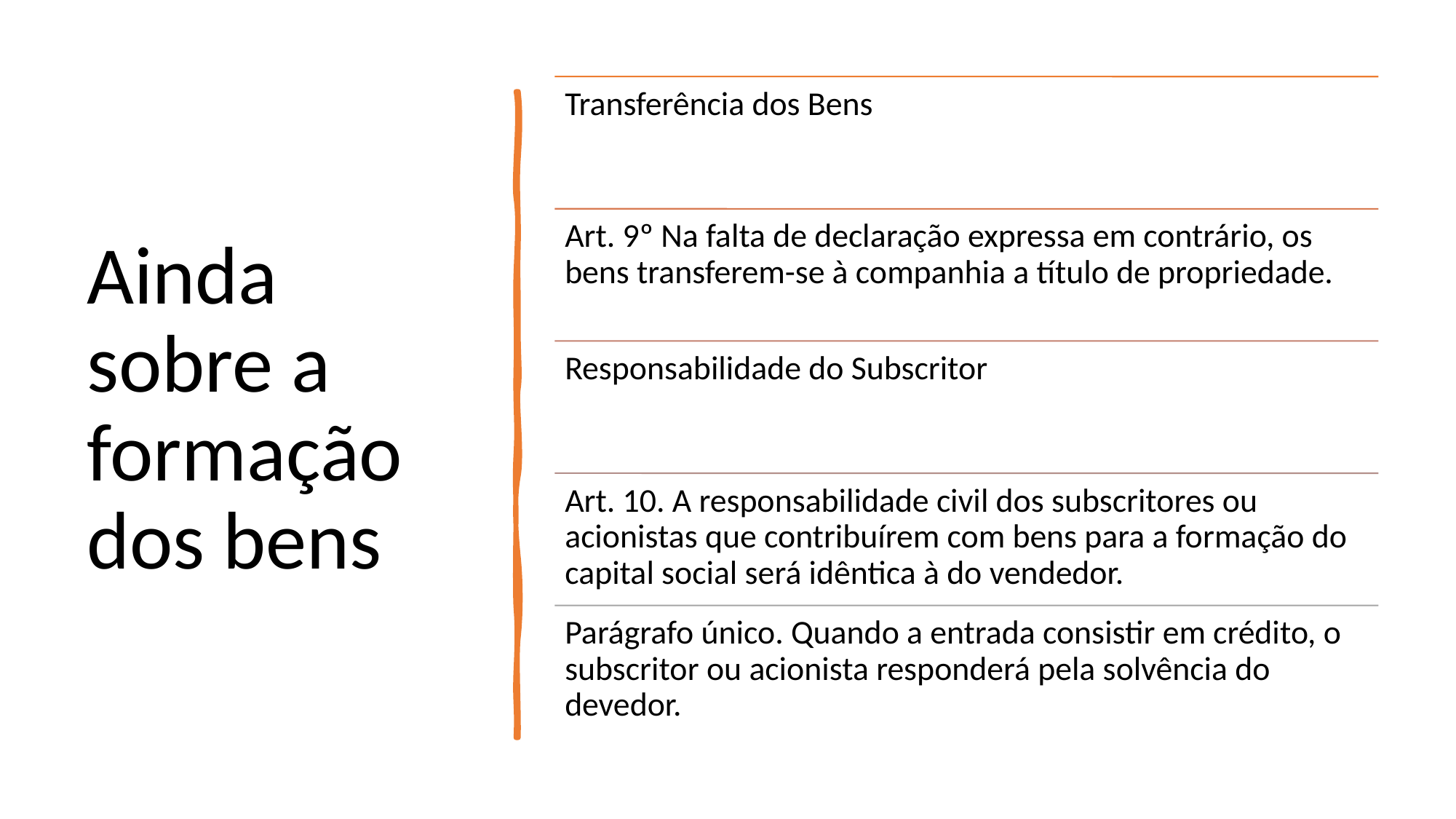

Transferência dos Bens
Art. 9º Na falta de declaração expressa em contrário, os bens transferem-se à companhia a título de propriedade.
Responsabilidade do Subscritor
Art. 10. A responsabilidade civil dos subscritores ou acionistas que contribuírem com bens para a formação do capital social será idêntica à do vendedor.
Parágrafo único. Quando a entrada consistir em crédito, o subscritor ou acionista responderá pela solvência do devedor.
# Ainda sobre a formação dos bens